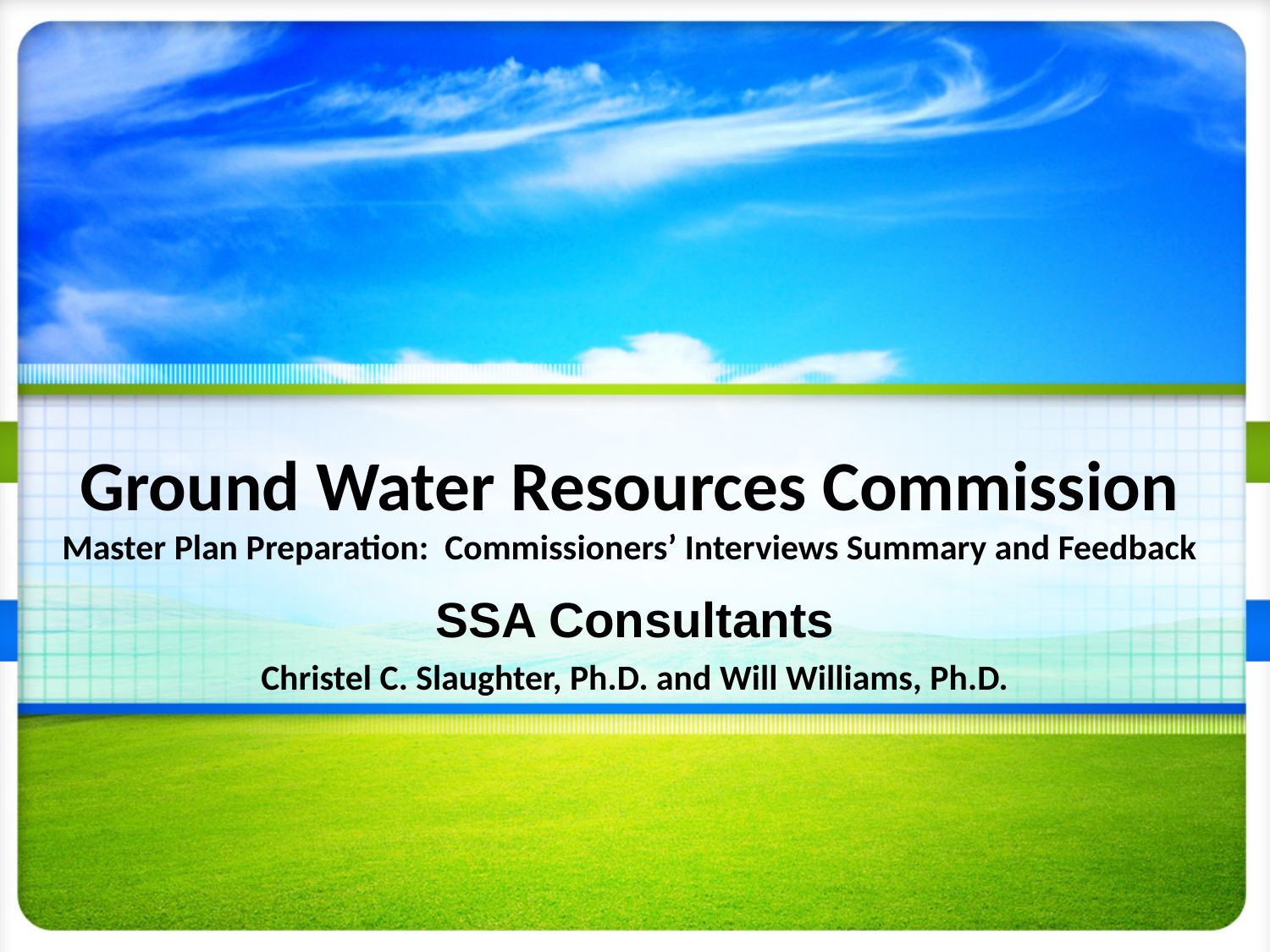

# Ground Water Resources Commission Master Plan Preparation:  Commissioners’ Interviews Summary and Feedback
SSA Consultants
Christel C. Slaughter, Ph.D. and Will Williams, Ph.D.